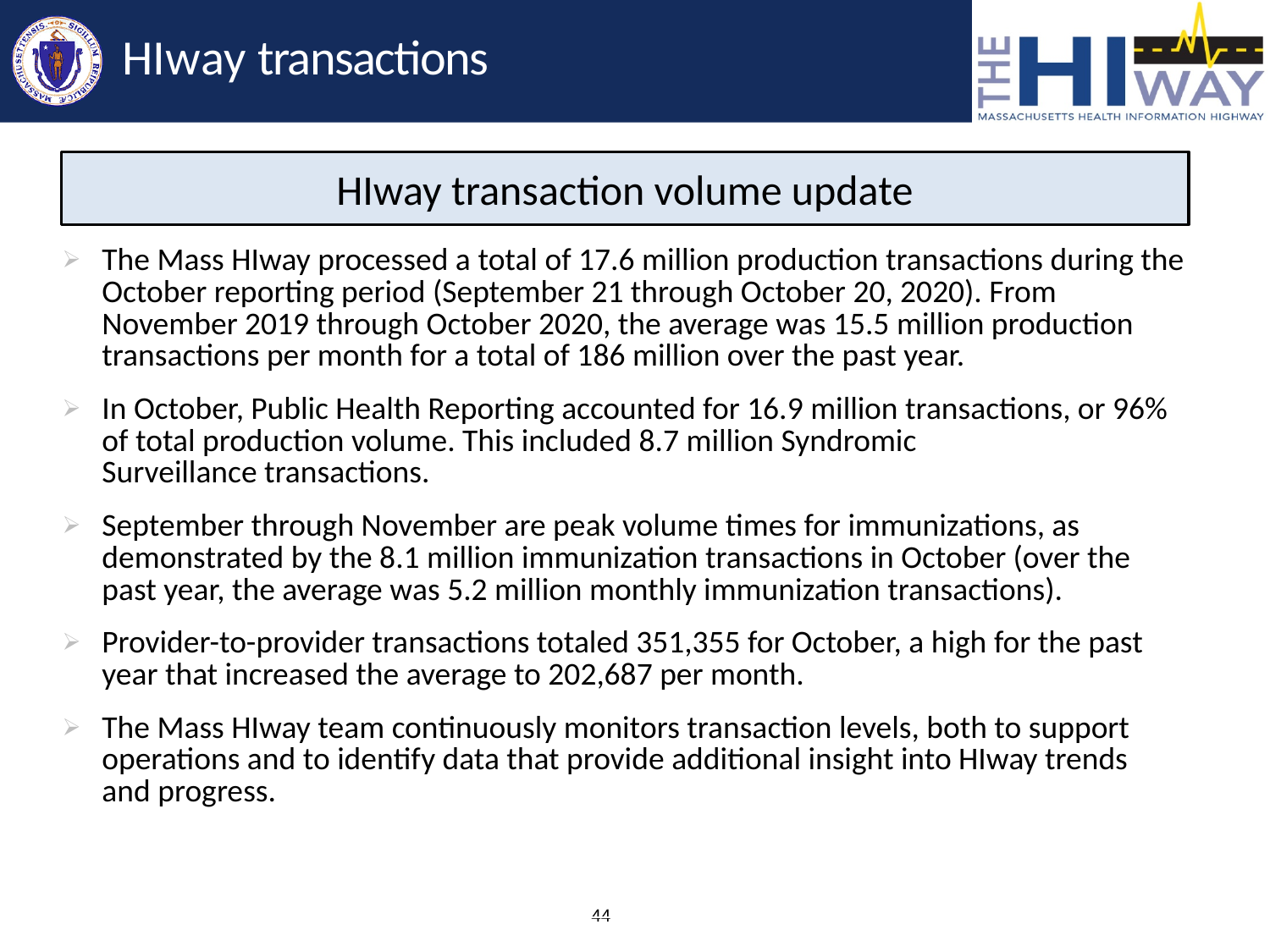

# HIway transactions
HIway transaction volume update
| The Mass HIway processed a total of 17.6 million production transactions during the October reporting period (September 21 through October 20, 2020). From November 2019 through October 2020, the average was 15.5 million production transactions per month for a total of 186 million over the past year. In October, Public Health Reporting accounted for 16.9 million transactions, or 96% of total production volume. This included 8.7 million Syndromic Surveillance transactions. September through November are peak volume times for immunizations, as demonstrated by the 8.1 million immunization transactions in October (over the past year, the average was 5.2 million monthly immunization transactions). Provider-to-provider transactions totaled 351,355 for October, a high for the past year that increased the average to 202,687 per month. The Mass HIway team continuously monitors transaction levels, both to support operations and to identify data that provide additional insight into HIway trends and progress. |
| --- |
|  |
44